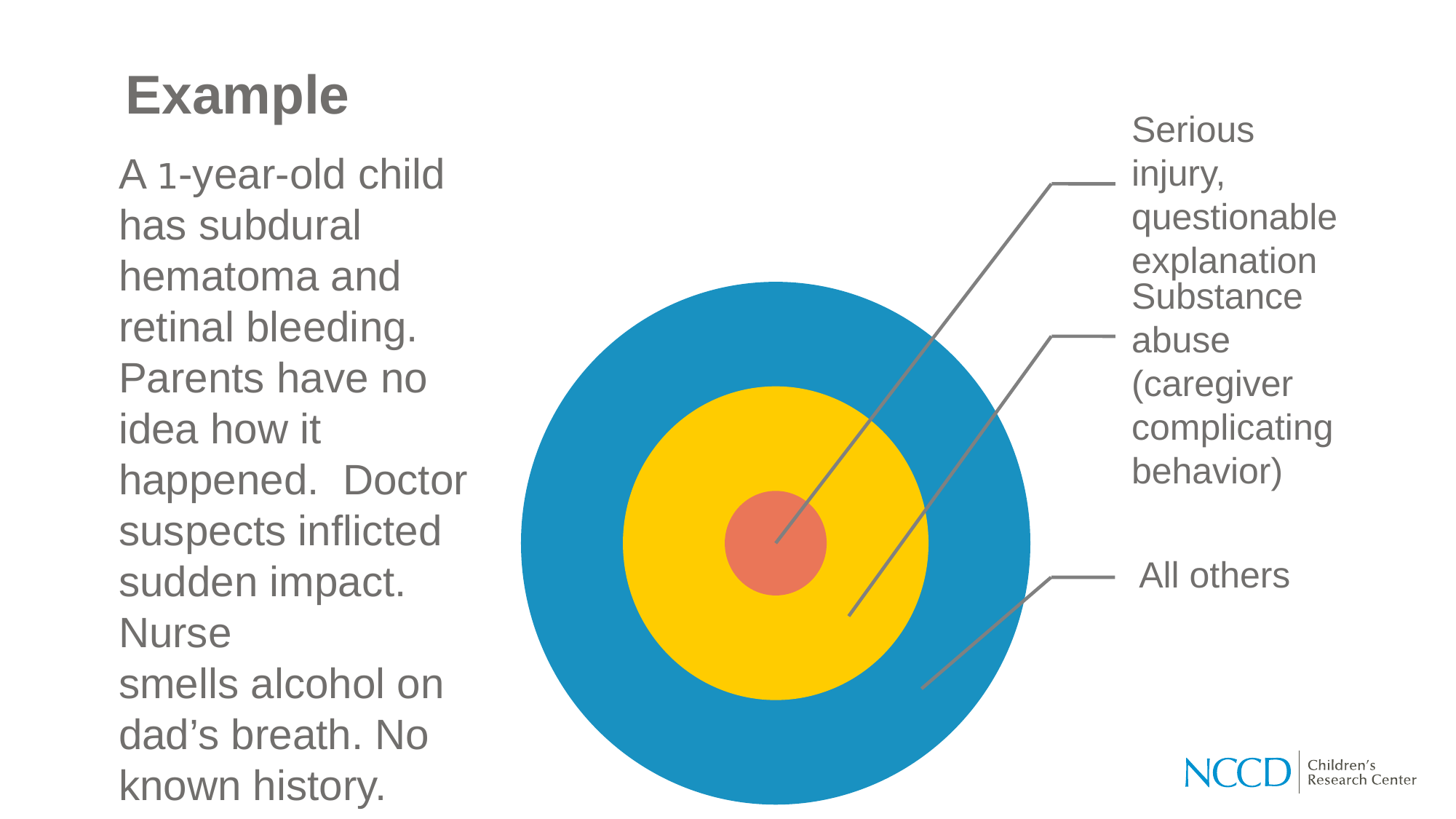

# Example
Serious injury,
questionable explanation

A 1-year-old child has subdural hematoma and retinal bleeding.  Parents have no idea how it happened.  Doctor suspects inflicted sudden impact. Nurse
smells alcohol on dad’s breath. No known history.
Substance abuse (caregiver complicating behavior)
All others